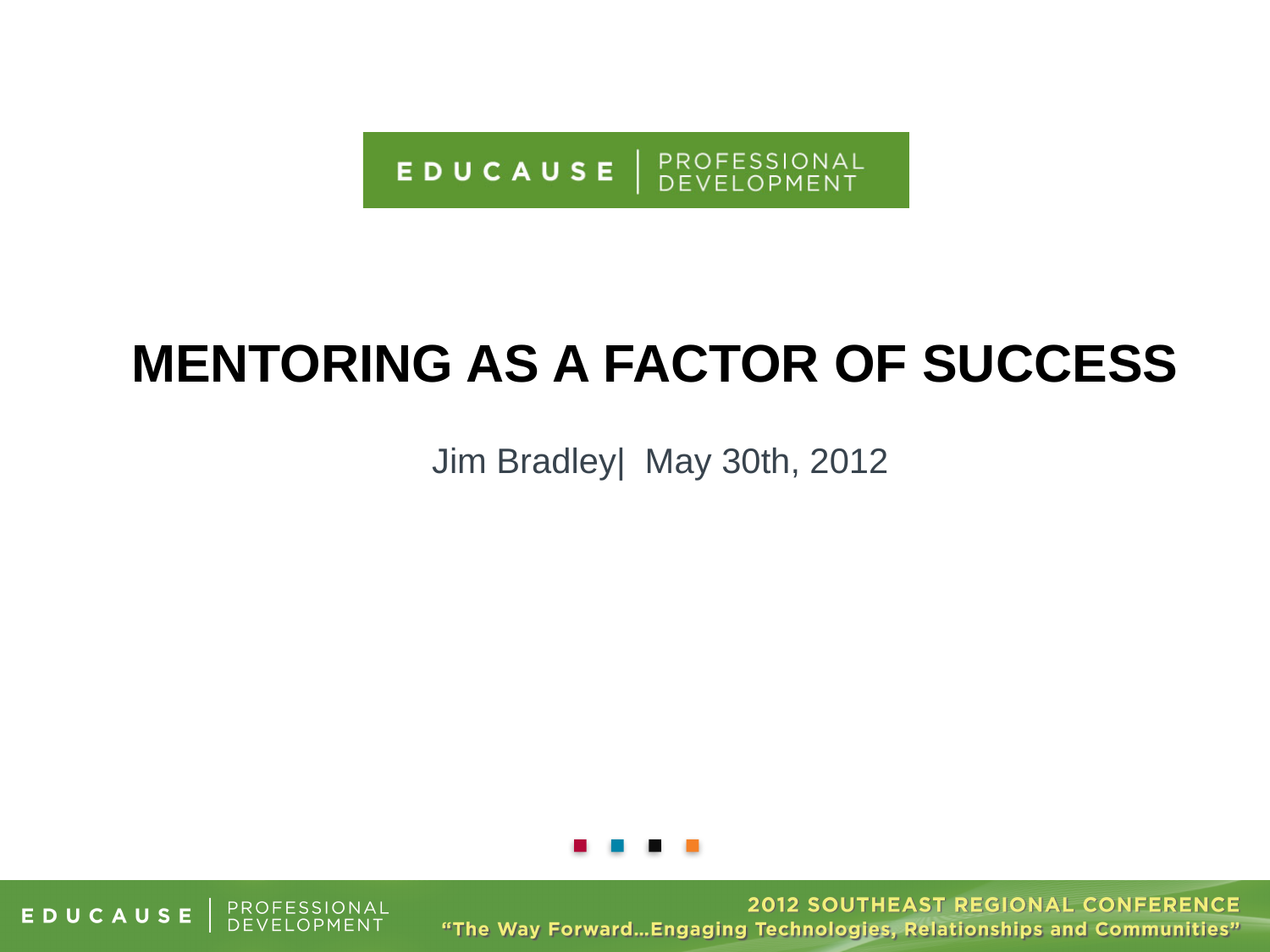

# MENTORING AS A FACTOR OF SUCCESS
Jim Bradley|  May 30th, 2012